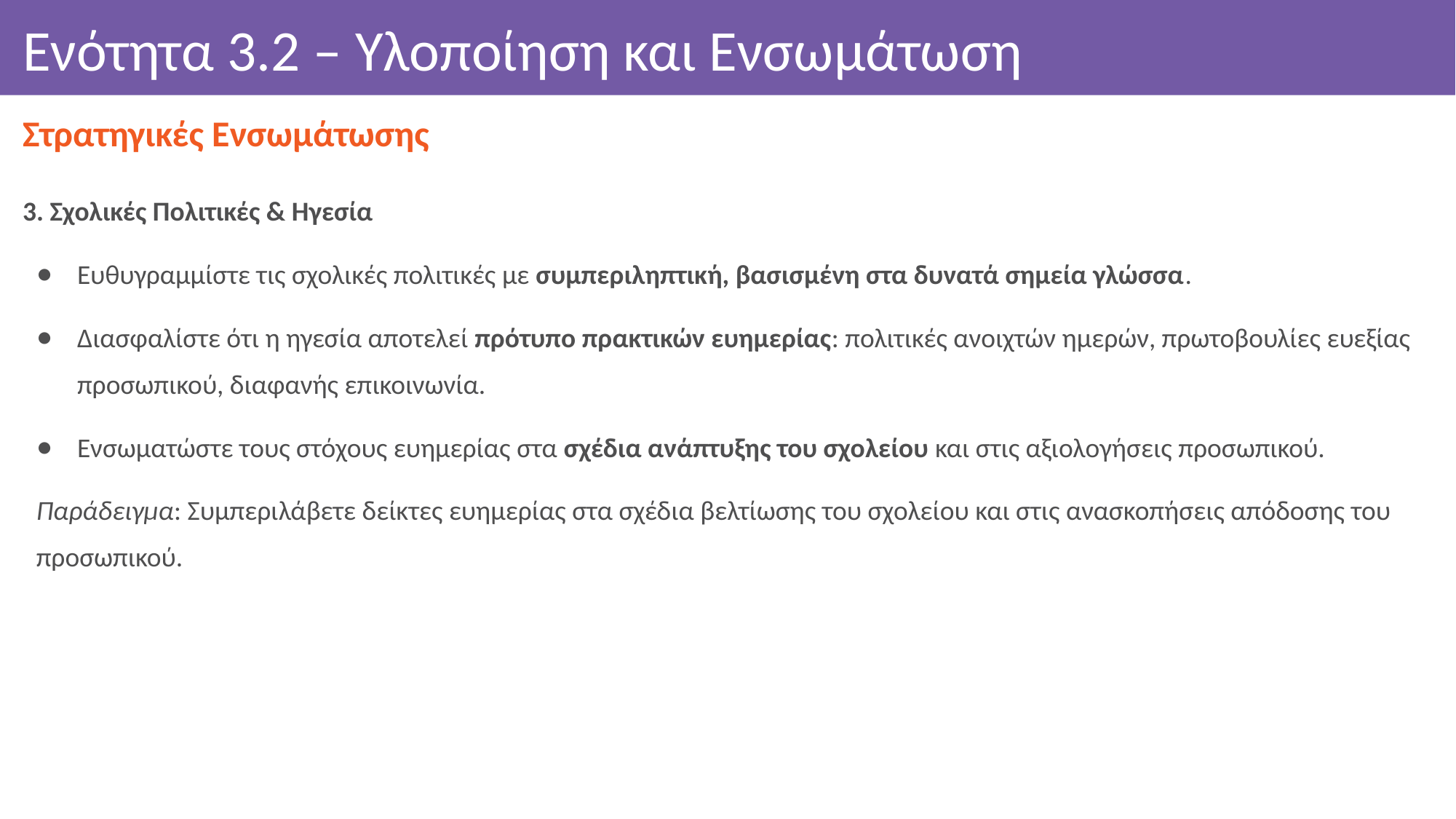

# Ενότητα 3.2 – Υλοποίηση και Ενσωμάτωση
Στρατηγικές Ενσωμάτωσης
3. Σχολικές Πολιτικές & Ηγεσία
Ευθυγραμμίστε τις σχολικές πολιτικές με συμπεριληπτική, βασισμένη στα δυνατά σημεία γλώσσα.
Διασφαλίστε ότι η ηγεσία αποτελεί πρότυπο πρακτικών ευημερίας: πολιτικές ανοιχτών ημερών, πρωτοβουλίες ευεξίας προσωπικού, διαφανής επικοινωνία.
Ενσωματώστε τους στόχους ευημερίας στα σχέδια ανάπτυξης του σχολείου και στις αξιολογήσεις προσωπικού.
Παράδειγμα: Συμπεριλάβετε δείκτες ευημερίας στα σχέδια βελτίωσης του σχολείου και στις ανασκοπήσεις απόδοσης του προσωπικού.